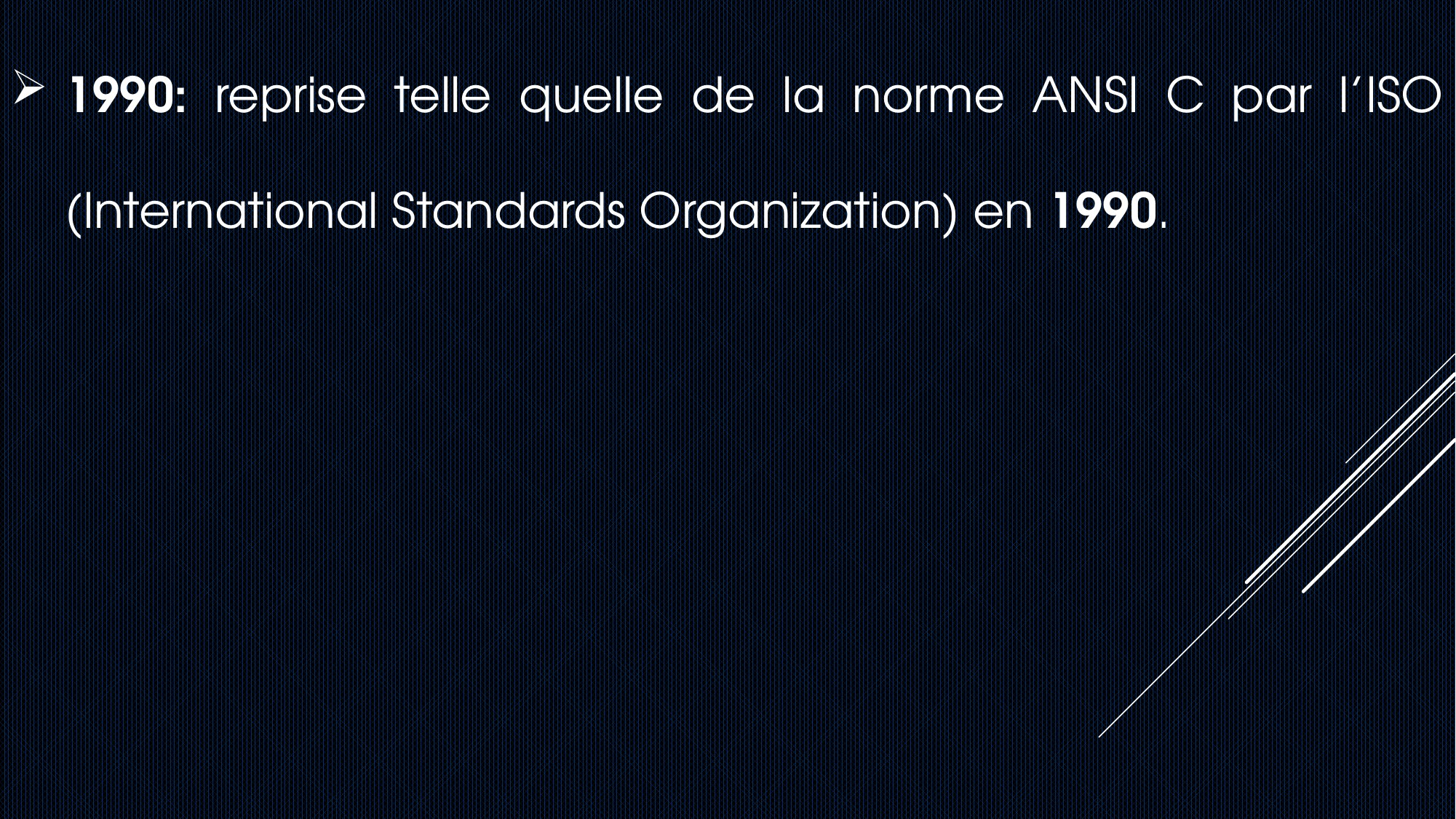

1990: reprise telle quelle de la norme ANSI C par l’ISO (International Standards Organization) en 1990.